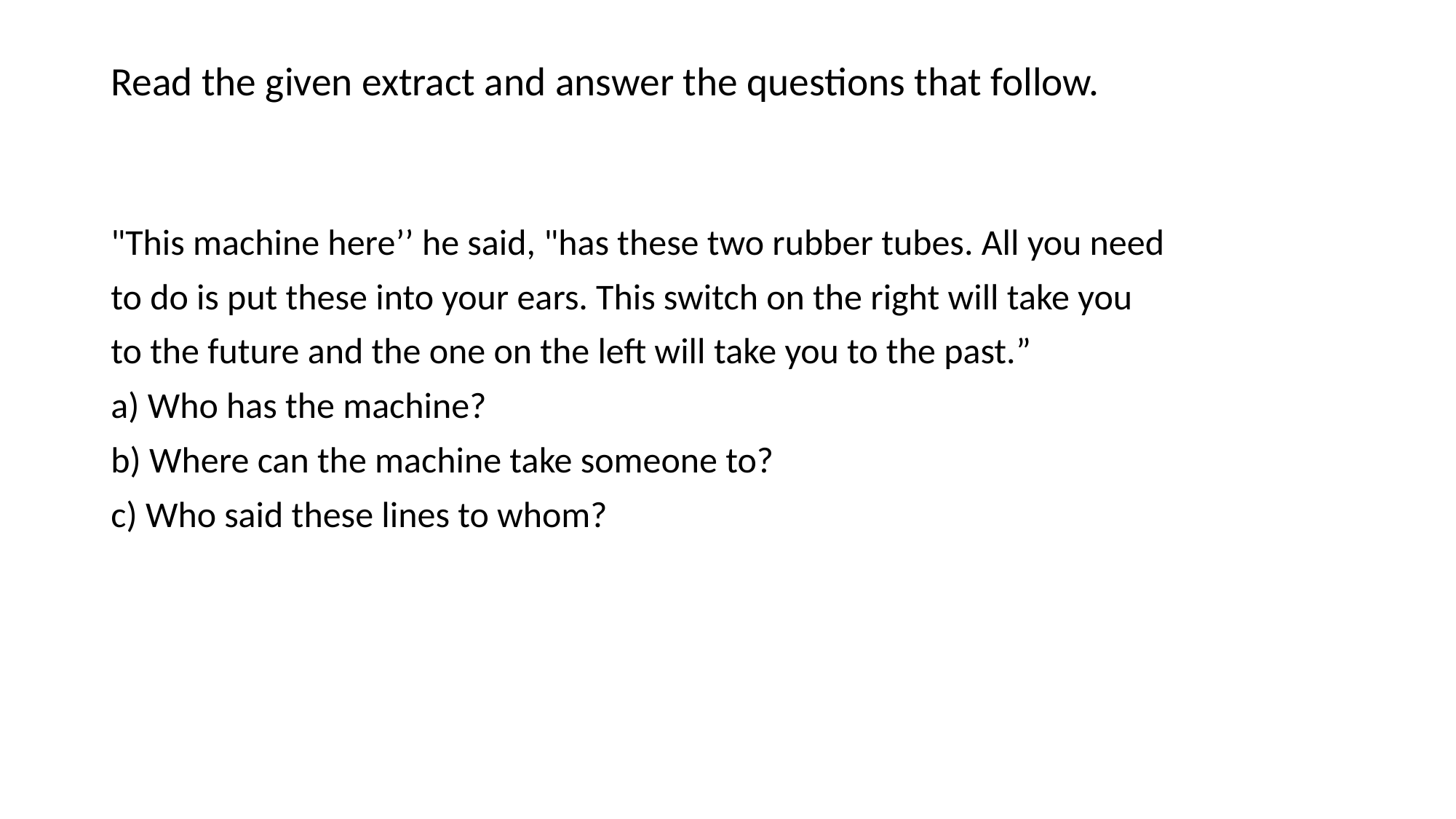

# Read the given extract and answer the questions that follow.
"This machine here’’ he said, "has these two rubber tubes. All you need
to do is put these into your ears. This switch on the right will take you
to the future and the one on the left will take you to the past.”
a) Who has the machine?
b) Where can the machine take someone to?
c) Who said these lines to whom?